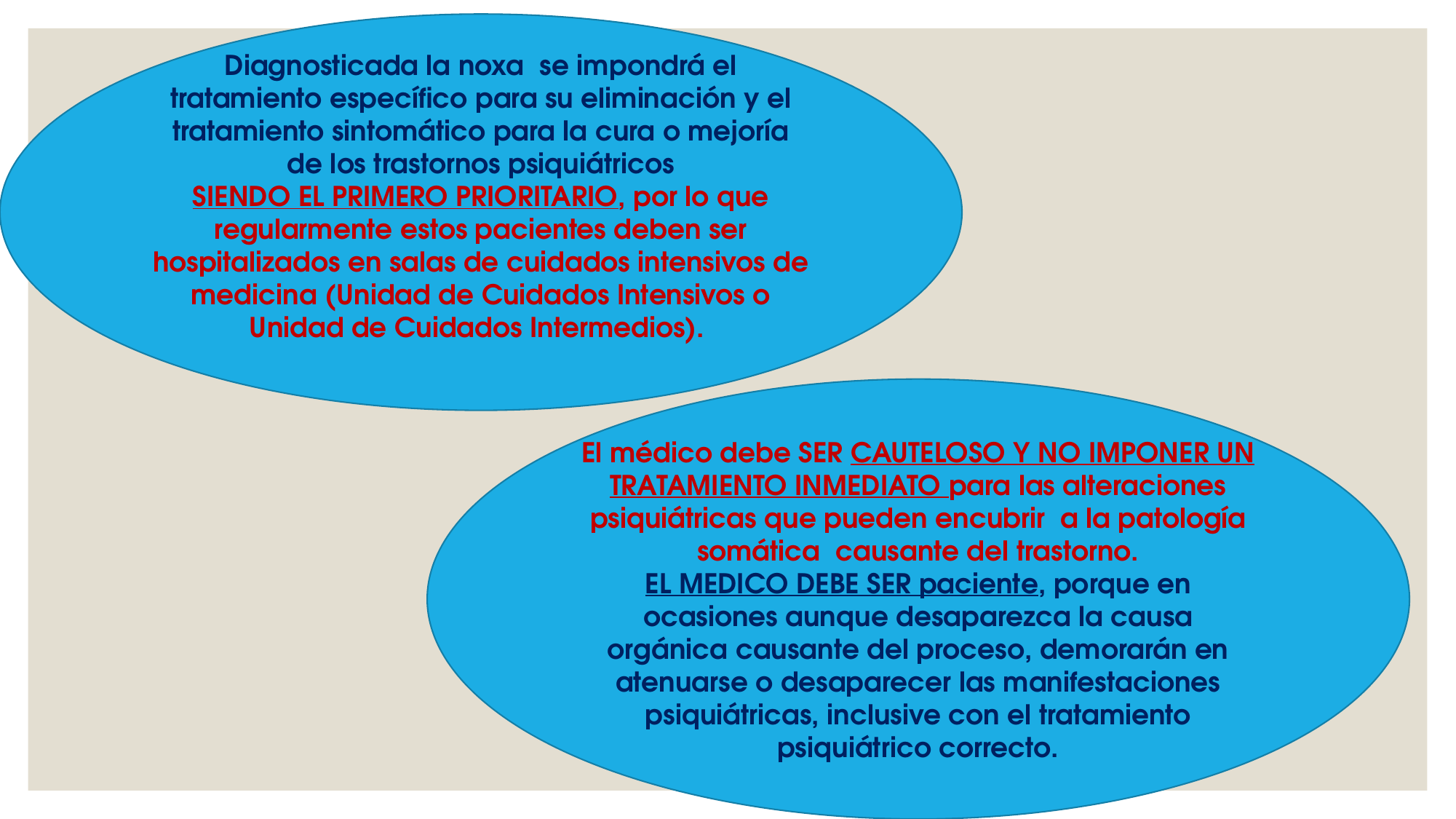

Diagnosticada la noxa  se impondrá el tratamiento específico para su eliminación y el tratamiento sintomático para la cura o mejoría de los trastornos psiquiátricos
SIENDO EL PRIMERO PRIORITARIO, por lo que regularmente estos pacientes deben ser hospitalizados en salas de cuidados intensivos de medicina (Unidad de Cuidados Intensivos o Unidad de Cuidados Intermedios).

#

El médico debe SER CAUTELOSO Y NO IMPONER UN TRATAMIENTO INMEDIATO para las alteraciones psiquiátricas que pueden encubrir  a la patología somática  causante del trastorno.
EL MEDICO DEBE SER paciente, porque en ocasiones aunque desaparezca la causa orgánica causante del proceso, demorarán en atenuarse o desaparecer las manifestaciones psiquiátricas, inclusive con el tratamiento psiquiátrico correcto.